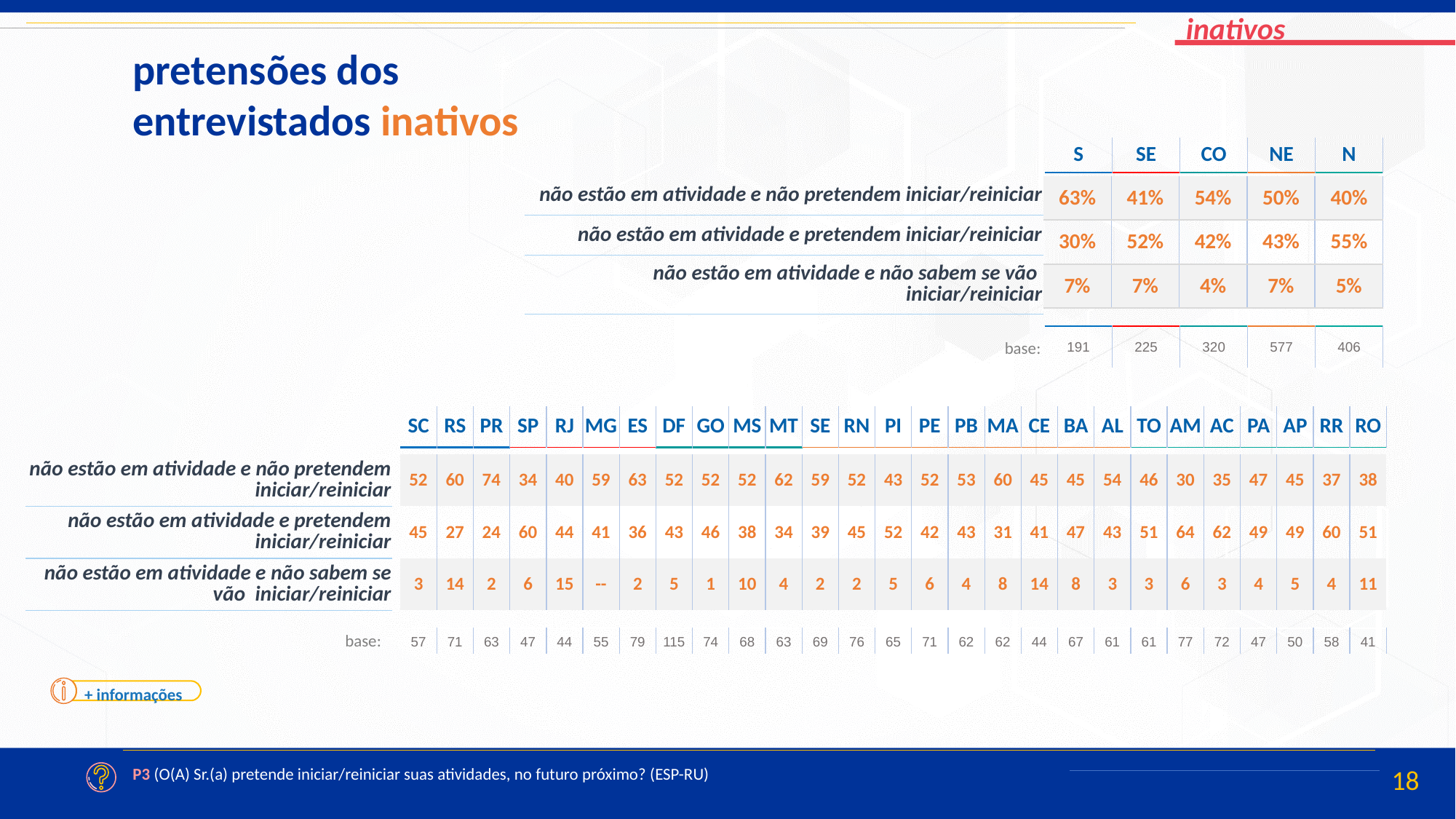

pretensões dos
entrevistados inativos
| S | SE | CO | NE | N |
| --- | --- | --- | --- | --- |
| não estão em atividade e não pretendem iniciar/reiniciar |
| --- |
| não estão em atividade e pretendem iniciar/reiniciar |
| não estão em atividade e não sabem se vão iniciar/reiniciar |
| 63% | 41% | 54% | 50% | 40% |
| --- | --- | --- | --- | --- |
| 30% | 52% | 42% | 43% | 55% |
| 7% | 7% | 4% | 7% | 5% |
| 191 | 225 | 320 | 577 | 406 |
| --- | --- | --- | --- | --- |
base:
| SC | RS | PR | SP | RJ | MG | ES | DF | GO | MS | MT | SE | RN | PI | PE | PB | MA | CE | BA | AL | TO | AM | AC | PA | AP | RR | RO |
| --- | --- | --- | --- | --- | --- | --- | --- | --- | --- | --- | --- | --- | --- | --- | --- | --- | --- | --- | --- | --- | --- | --- | --- | --- | --- | --- |
| 52 | 60 | 74 | 34 | 40 | 59 | 63 | 52 | 52 | 52 | 62 | 59 | 52 | 43 | 52 | 53 | 60 | 45 | 45 | 54 | 46 | 30 | 35 | 47 | 45 | 37 | 38 |
| --- | --- | --- | --- | --- | --- | --- | --- | --- | --- | --- | --- | --- | --- | --- | --- | --- | --- | --- | --- | --- | --- | --- | --- | --- | --- | --- |
| 45 | 27 | 24 | 60 | 44 | 41 | 36 | 43 | 46 | 38 | 34 | 39 | 45 | 52 | 42 | 43 | 31 | 41 | 47 | 43 | 51 | 64 | 62 | 49 | 49 | 60 | 51 |
| 3 | 14 | 2 | 6 | 15 | -- | 2 | 5 | 1 | 10 | 4 | 2 | 2 | 5 | 6 | 4 | 8 | 14 | 8 | 3 | 3 | 6 | 3 | 4 | 5 | 4 | 11 |
| não estão em atividade e não pretendem iniciar/reiniciar |
| --- |
| não estão em atividade e pretendem iniciar/reiniciar |
| não estão em atividade e não sabem se vão iniciar/reiniciar |
base:
| 57 | 71 | 63 | 47 | 44 | 55 | 79 | 115 | 74 | 68 | 63 | 69 | 76 | 65 | 71 | 62 | 62 | 44 | 67 | 61 | 61 | 77 | 72 | 47 | 50 | 58 | 41 |
| --- | --- | --- | --- | --- | --- | --- | --- | --- | --- | --- | --- | --- | --- | --- | --- | --- | --- | --- | --- | --- | --- | --- | --- | --- | --- | --- |
+ informações

P3 (O(A) Sr.(a) pretende iniciar/reiniciar suas atividades, no futuro próximo? (ESP-RU)